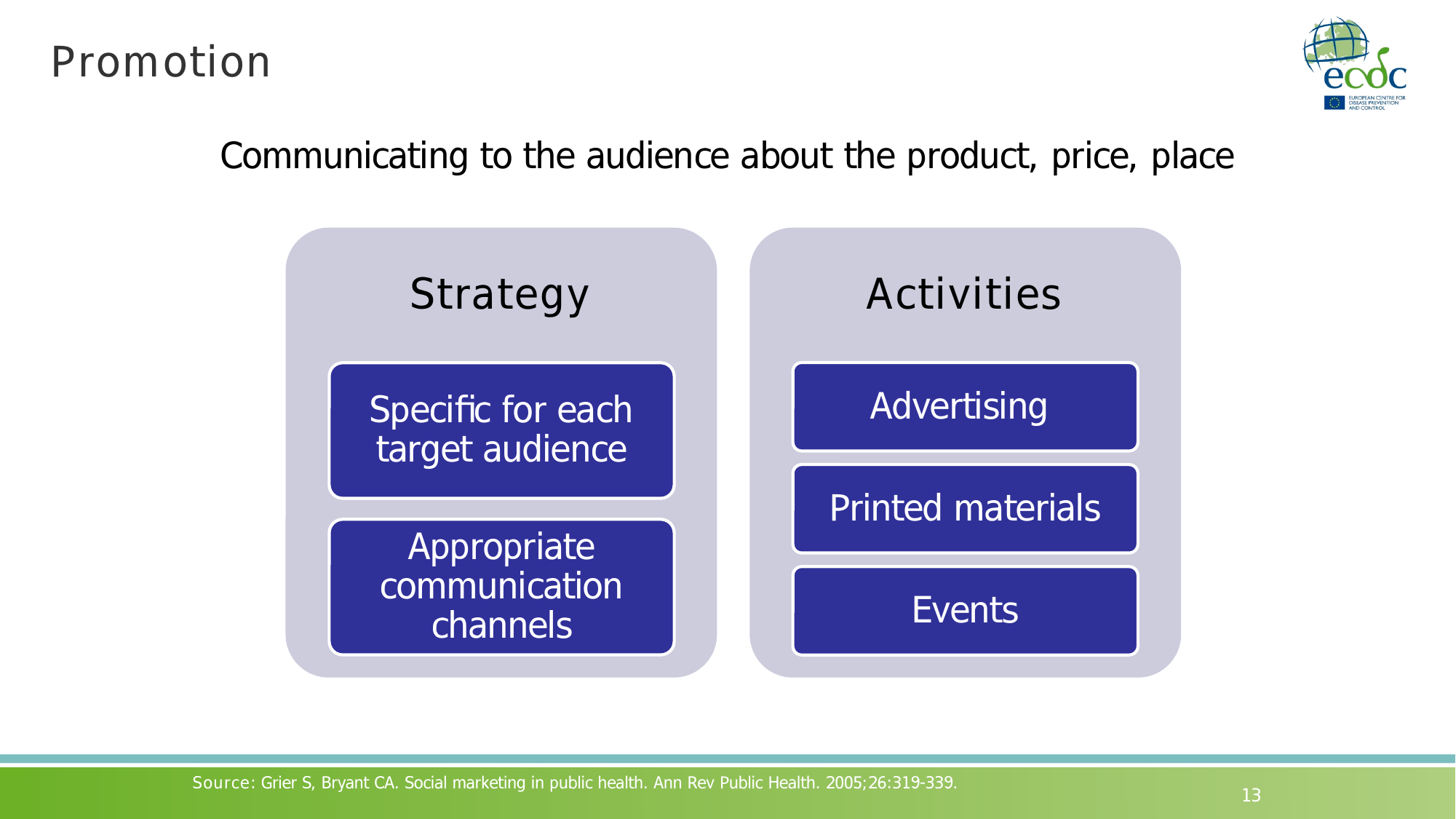

# Promotion
Communicating to the audience about the product, price, place

Strategy

Activities

Advertising
Specific for each target audience

Printed materials

Appropriate communication channels

Events
Source: Grier S, Bryant CA. Social marketing in public health. Ann Rev Public Health. 2005;26:319-339.
13